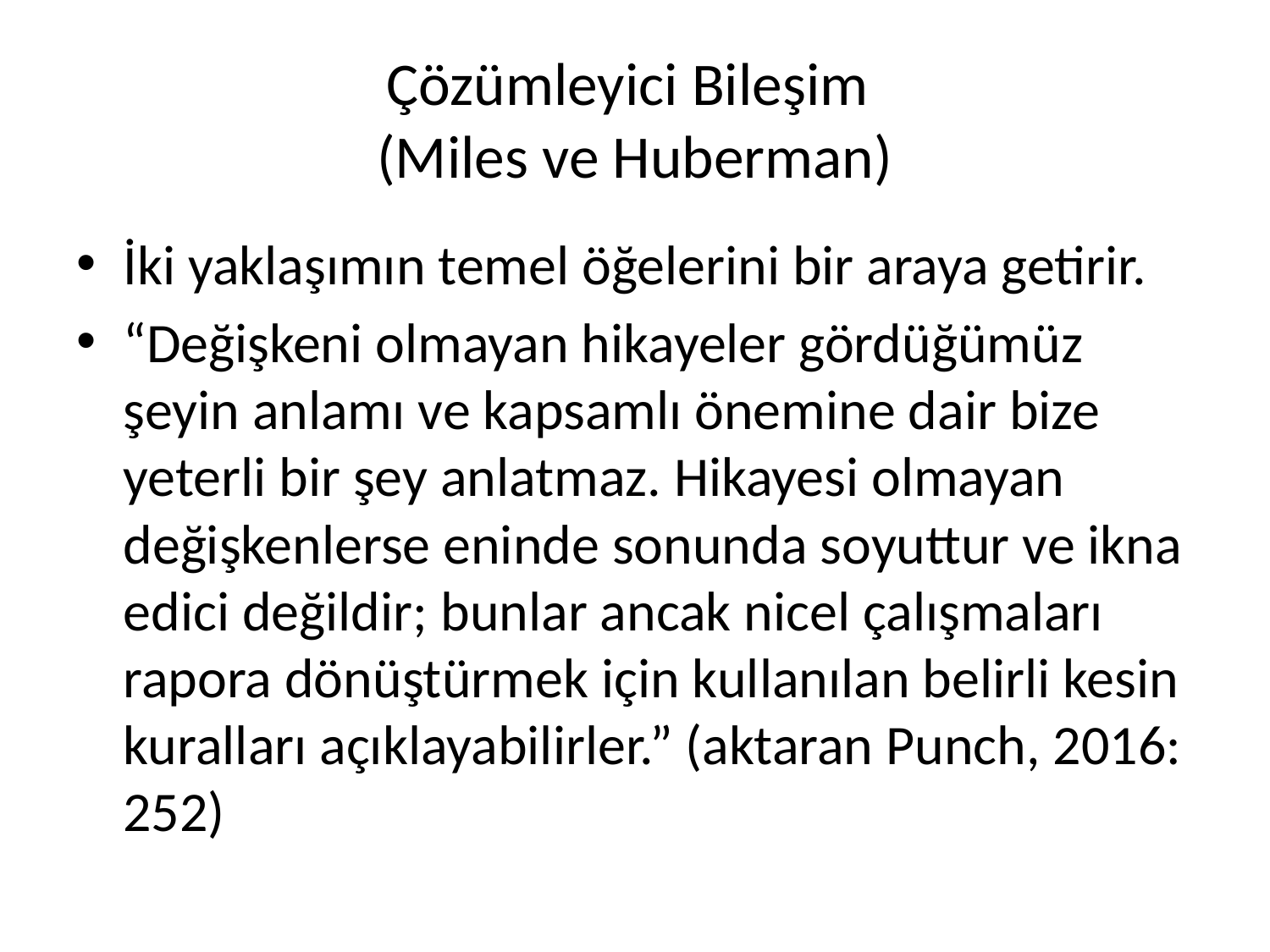

# Çözümleyici Bileşim (Miles ve Huberman)
İki yaklaşımın temel öğelerini bir araya getirir.
“Değişkeni olmayan hikayeler gördüğümüz şeyin anlamı ve kapsamlı önemine dair bize yeterli bir şey anlatmaz. Hikayesi olmayan değişkenlerse eninde sonunda soyuttur ve ikna edici değildir; bunlar ancak nicel çalışmaları rapora dönüştürmek için kullanılan belirli kesin kuralları açıklayabilirler.” (aktaran Punch, 2016: 252)